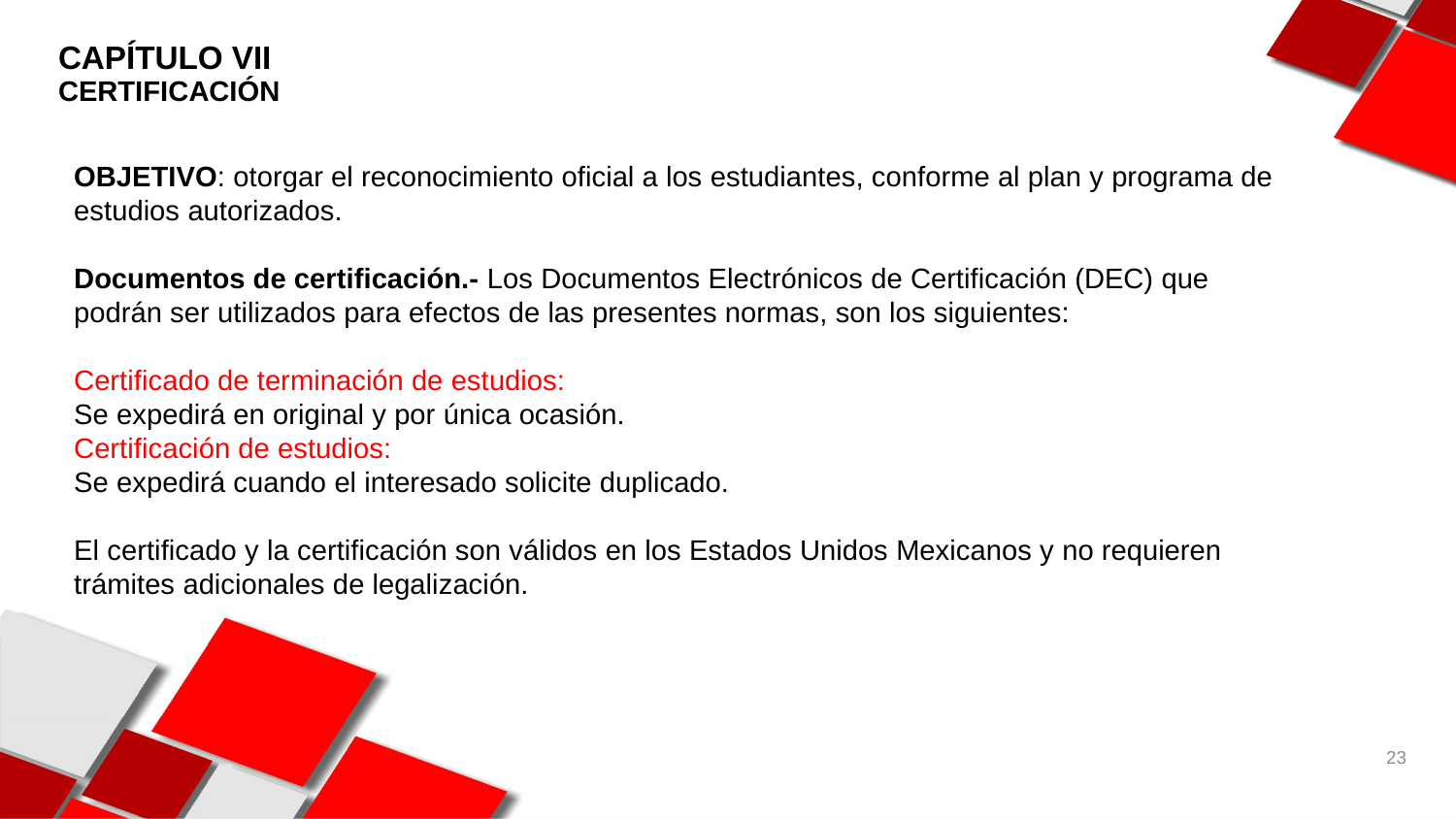

CAPÍTULO VII
CERTIFICACIÓN
OBJETIVO: otorgar el reconocimiento oficial a los estudiantes, conforme al plan y programa de estudios autorizados.

Documentos de certificación.- Los Documentos Electrónicos de Certificación (DEC) que podrán ser utilizados para efectos de las presentes normas, son los siguientes:

Certificado de terminación de estudios:
Se expedirá en original y por única ocasión.
Certificación de estudios:
Se expedirá cuando el interesado solicite duplicado.

El certificado y la certificación son válidos en los Estados Unidos Mexicanos y no requieren trámites adicionales de legalización.

23